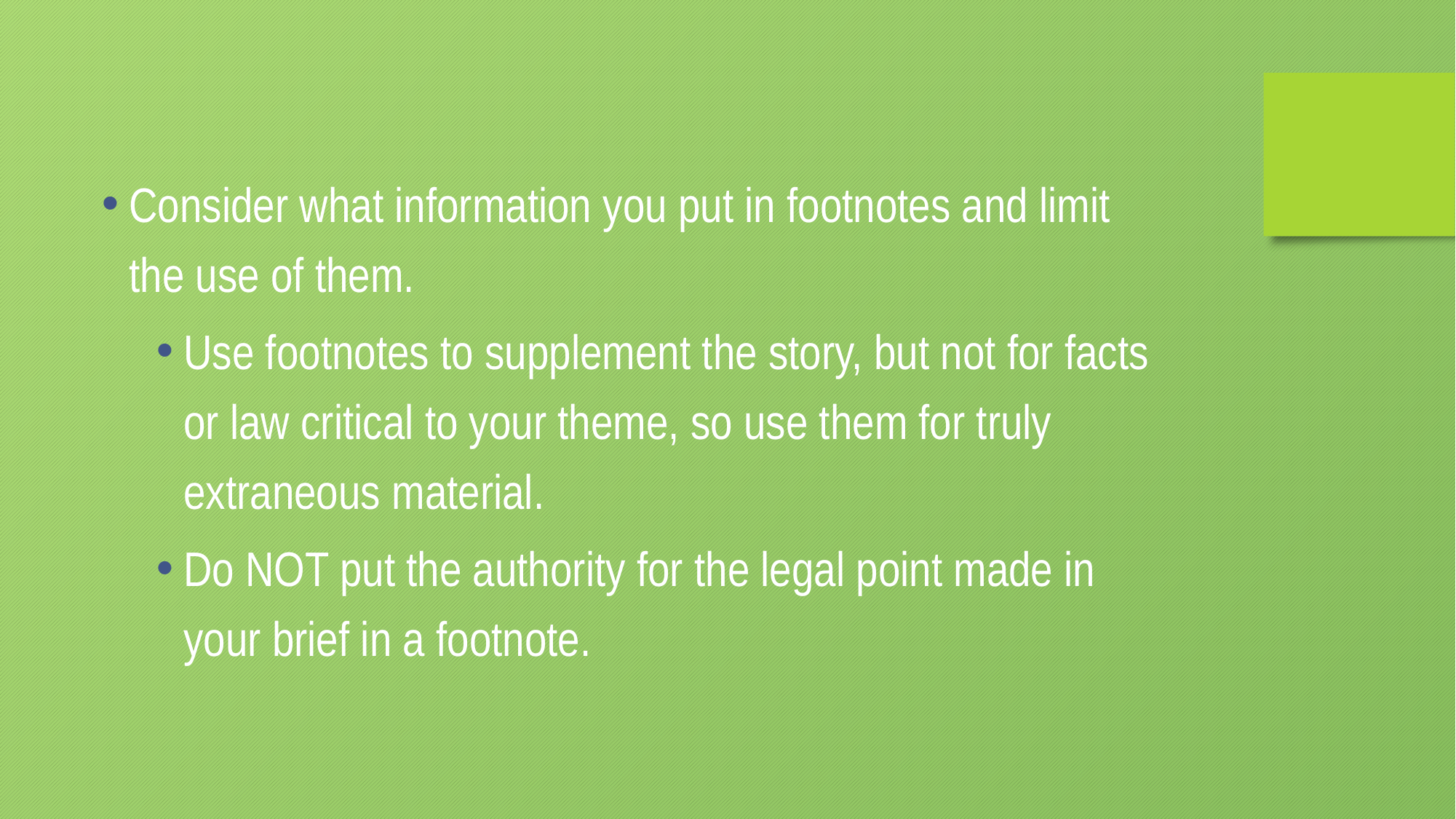

Consider what information you put in footnotes and limit the use of them.
Use footnotes to supplement the story, but not for facts or law critical to your theme, so use them for truly extraneous material.
Do NOT put the authority for the legal point made in your brief in a footnote.